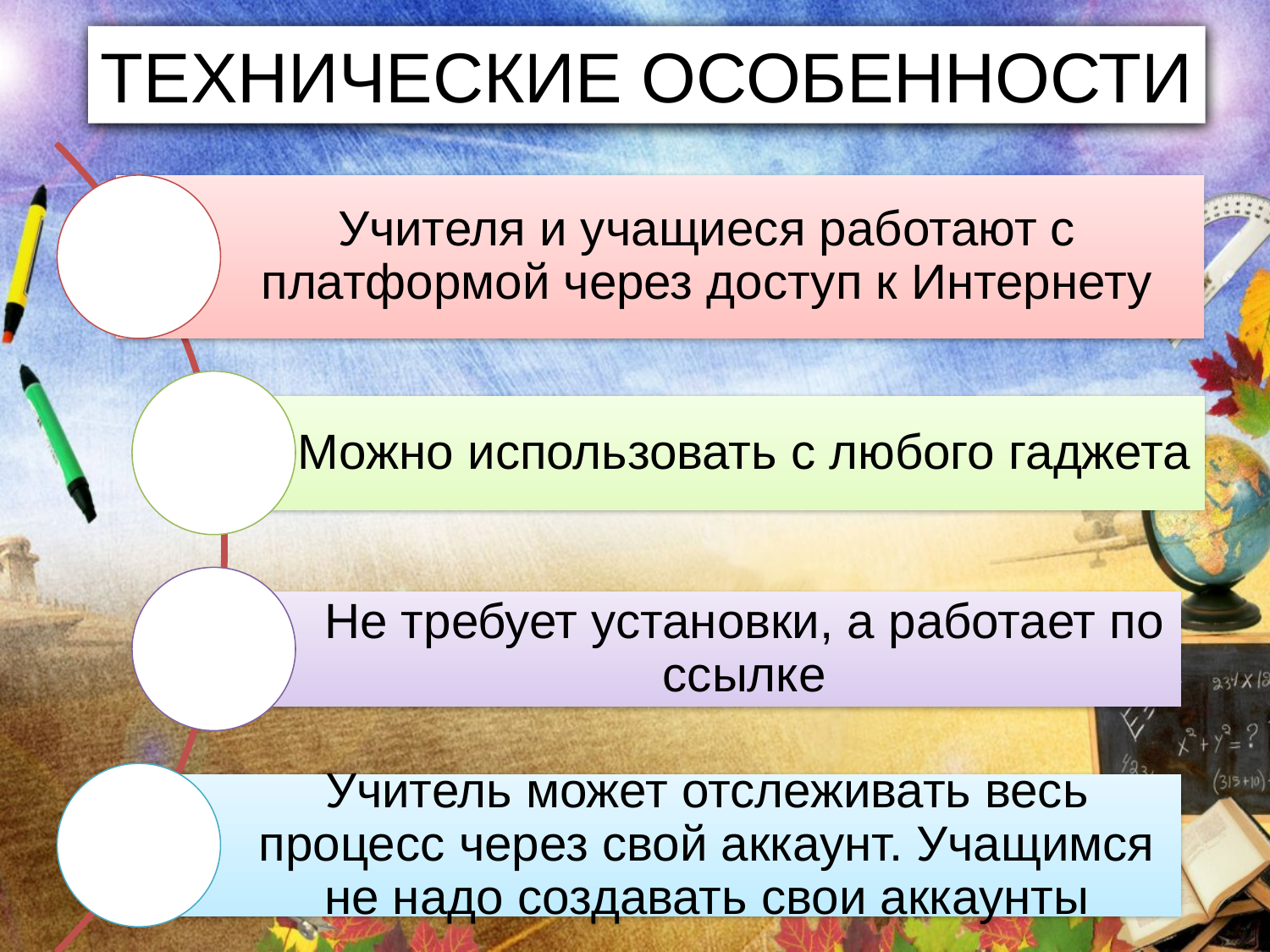

ТЕХНИЧЕСКИЕ ОСОБЕННОСТИ
Учителя и учащиеся работают с платформой через доступ к Интернету
Можно использовать с любого гаджета
Не требует установки, а работает по ссылке
Учитель может отслеживать весь процесс через свой аккаунт. Учащимся не надо создавать свои аккаунты